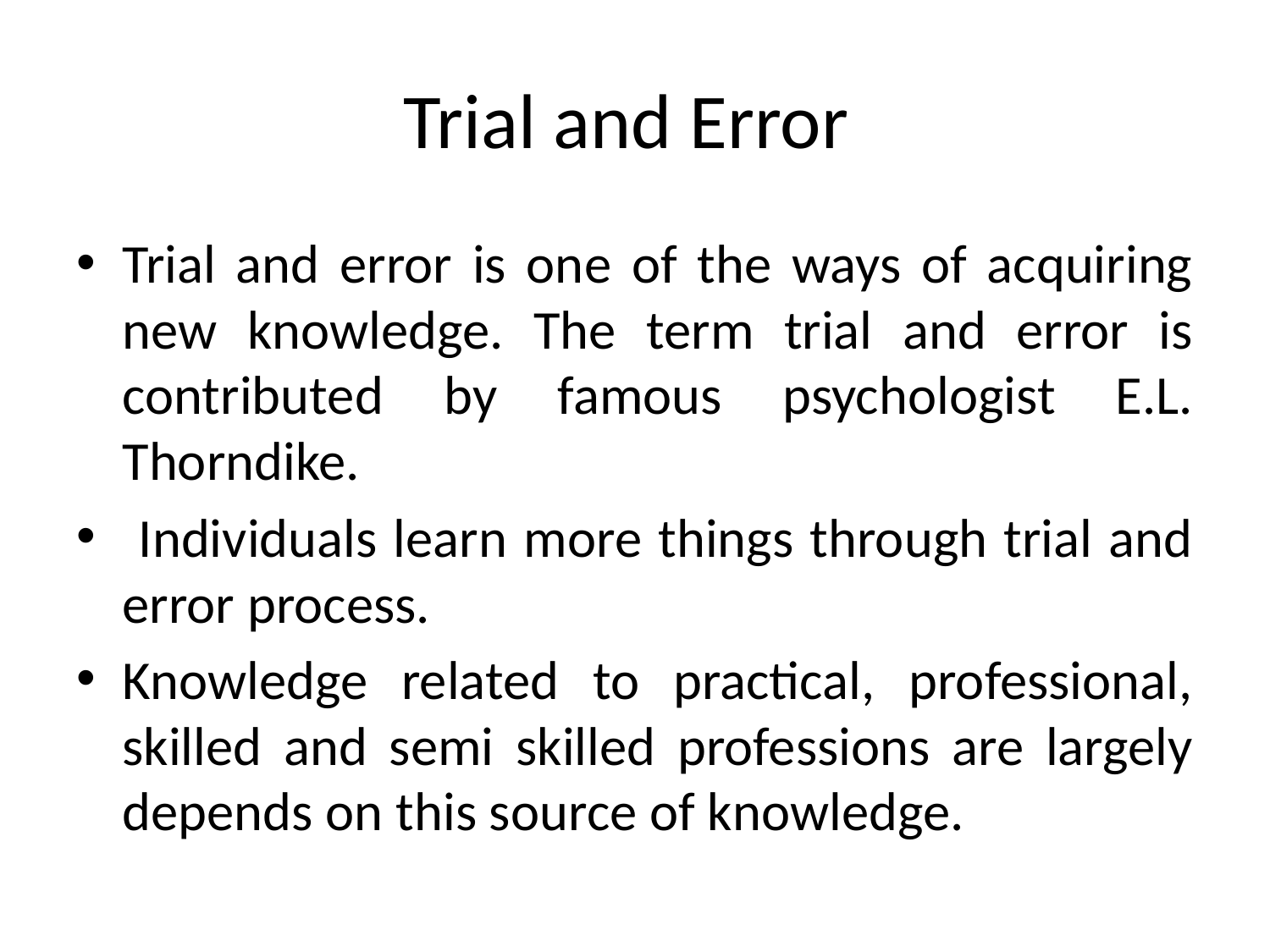

# Trial and Error
Trial and error is one of the ways of acquiring new knowledge. The term trial and error is contributed by famous psychologist E.L. Thorndike.
 Individuals learn more things through trial and error process.
Knowledge related to practical, professional, skilled and semi skilled professions are largely depends on this source of knowledge.